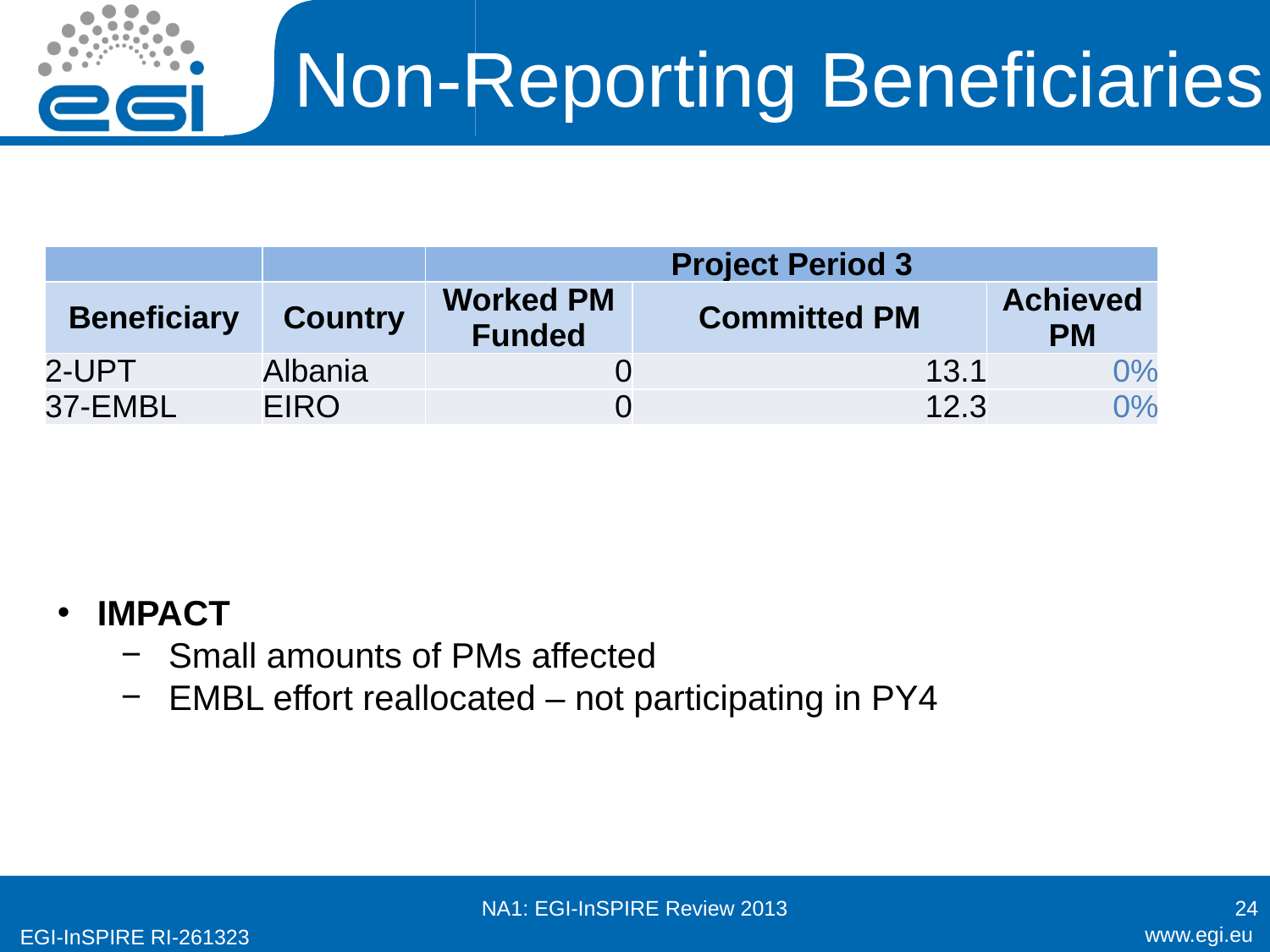

# Non-Reporting Beneficiaries
|  |  | Project Period 3 |  |  |
| --- | --- | --- | --- | --- |
| Beneficiary | Country | Worked PM Funded | Committed PM | Achieved PM |
| 2-UPT | Albania | 0 | 13.1 | 0% |
| 37-EMBL | EIRO | 0 | 12.3 | 0% |
IMPACT
Small amounts of PMs affected
EMBL effort reallocated – not participating in PY4
NA1: EGI-InSPIRE Review 2013
24